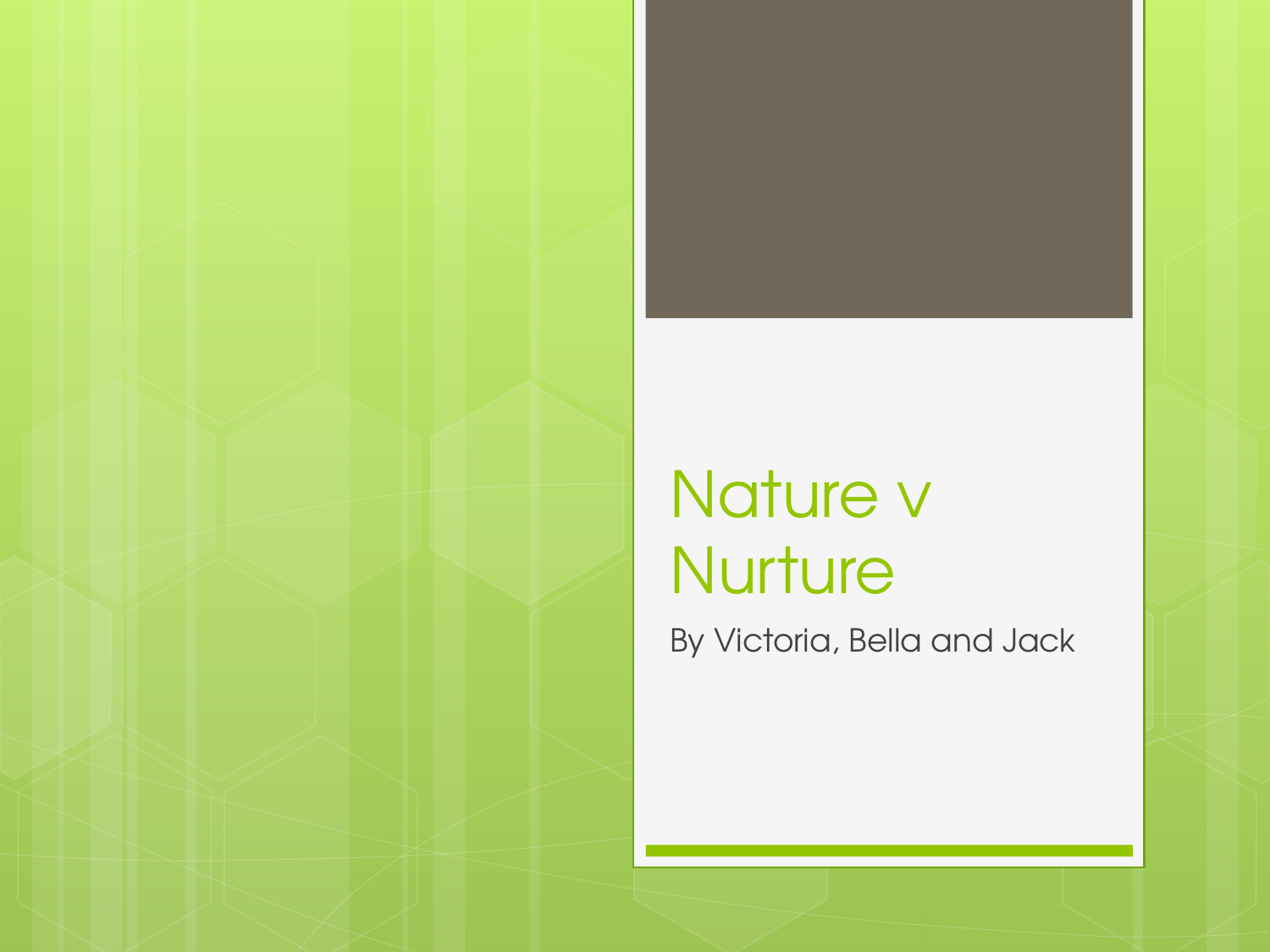

# Nature v Nurture
By Victoria, Bella and Jack